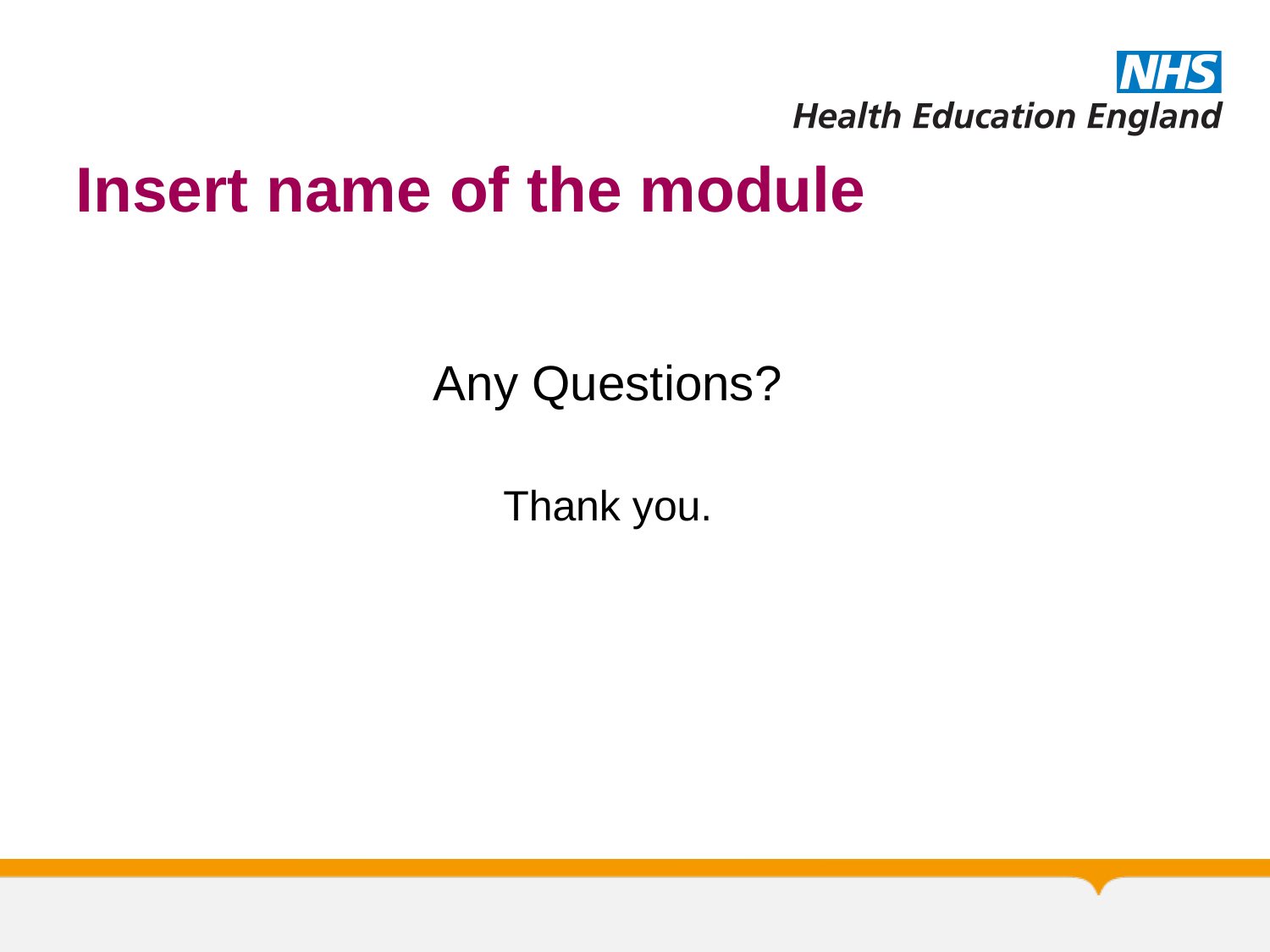

# Insert name of the module
Any Questions?

Thank you.